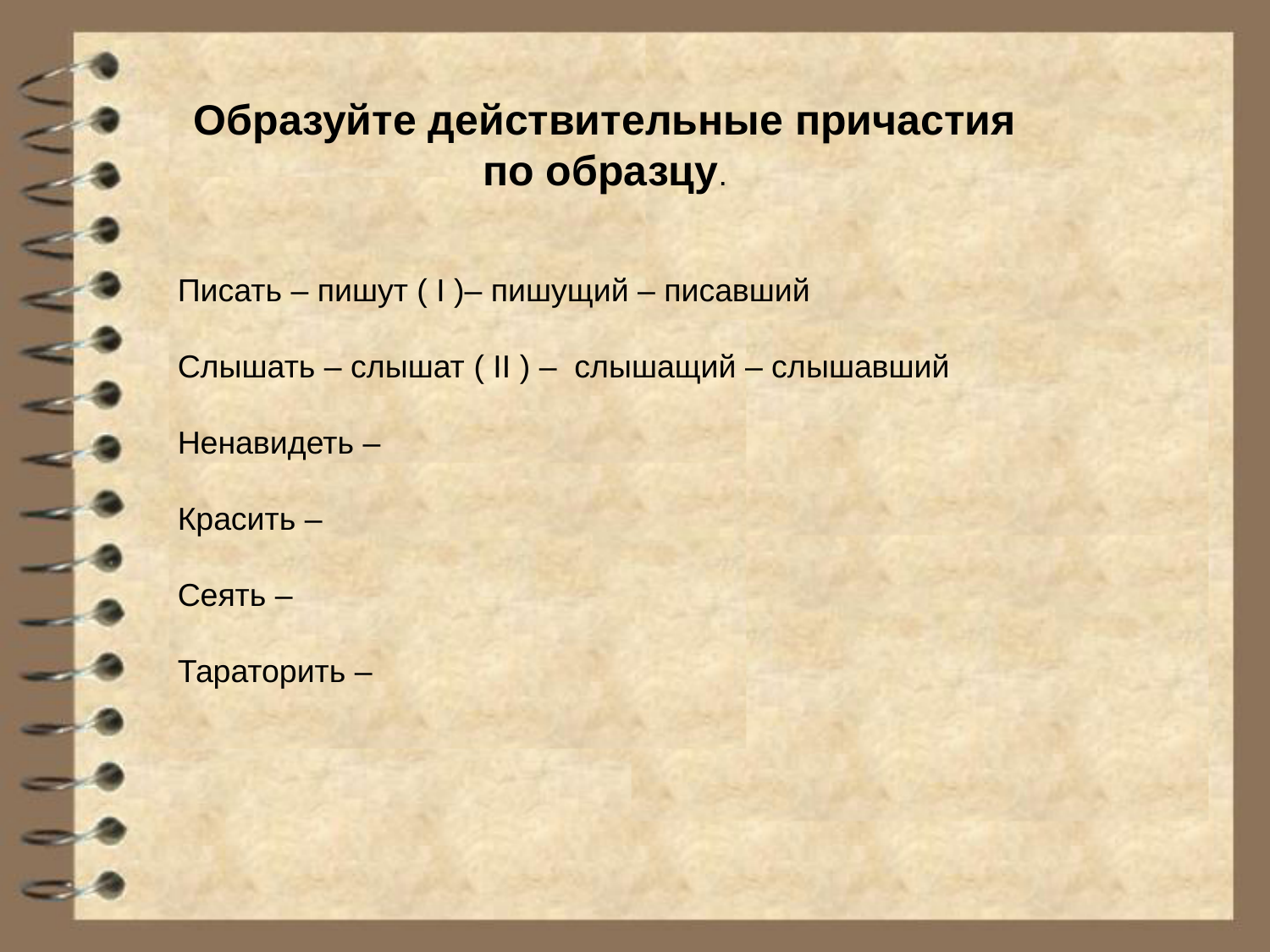

Образуйте действительные причастия по образцу.

Писать – пишут ( I )– пишущий – писавший

Слышать – слышат ( II ) –  слышащий – слышавший

Ненавидеть –

Красить –

Сеять –

Тараторить –